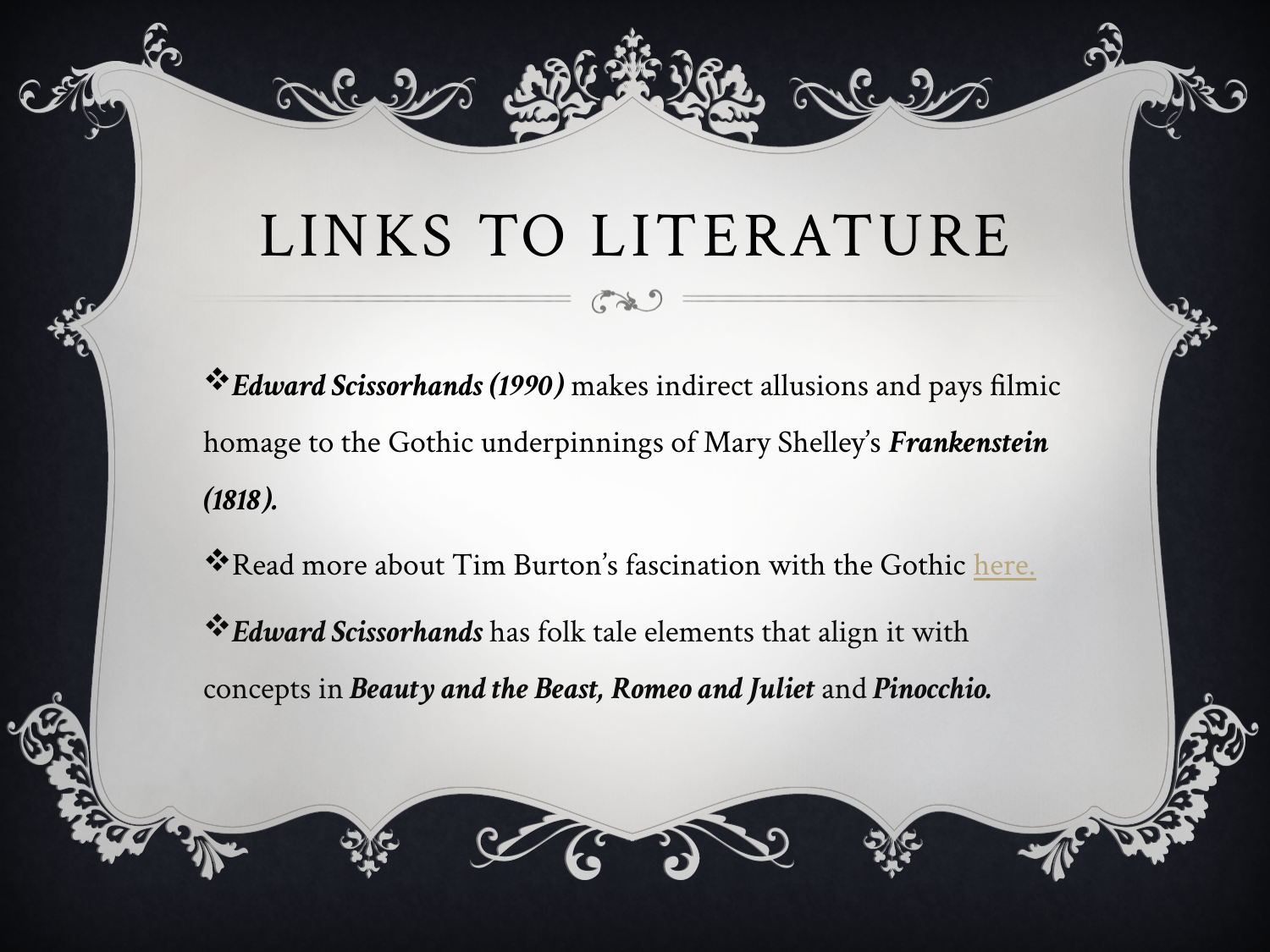

# Links to Literature
Edward Scissorhands (1990) makes indirect allusions and pays filmic homage to the Gothic underpinnings of Mary Shelley’s Frankenstein (1818).
Read more about Tim Burton’s fascination with the Gothic here.
Edward Scissorhands has folk tale elements that align it with concepts in Beauty and the Beast, Romeo and Juliet and Pinocchio.